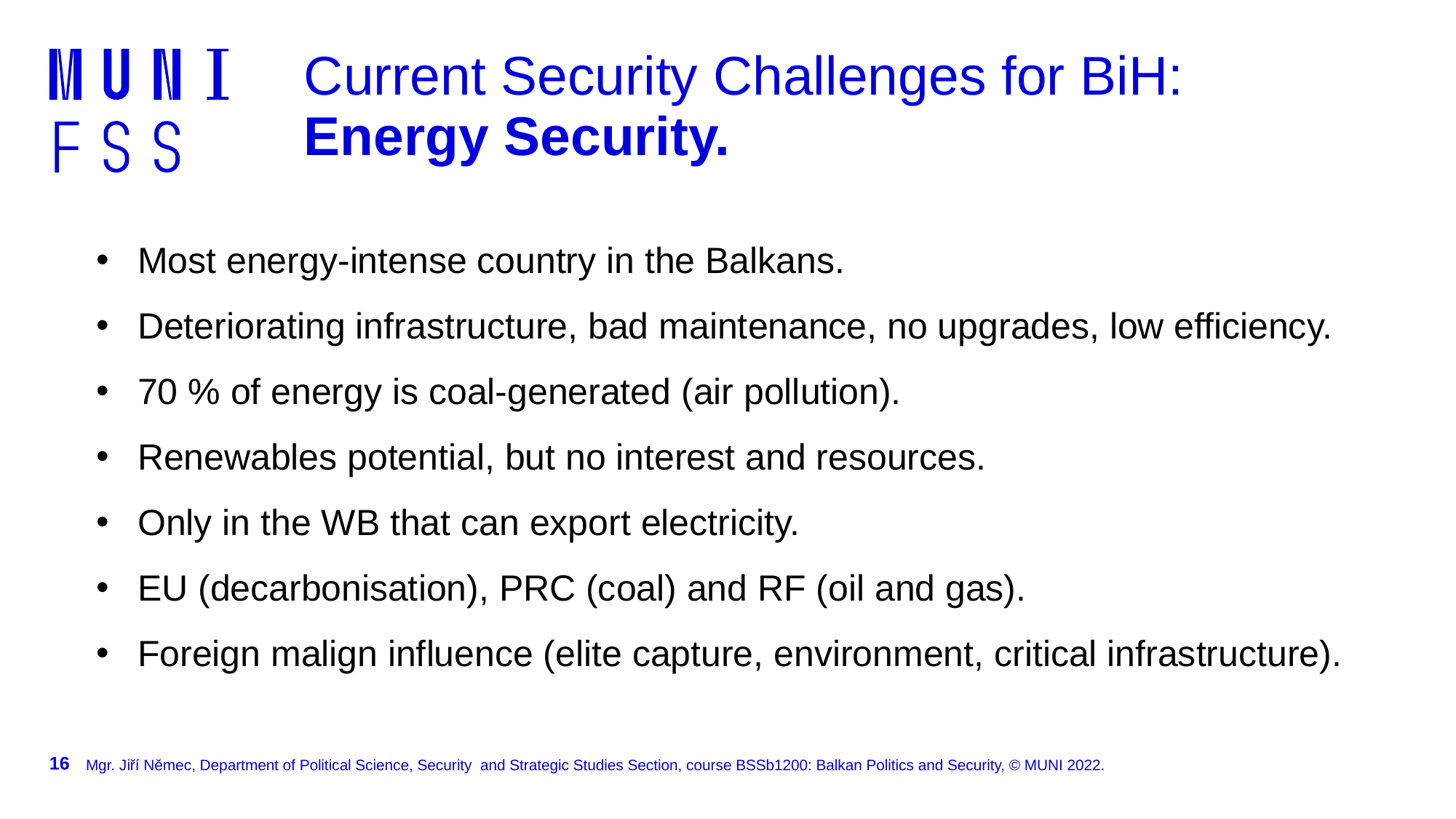

# Current Security Challenges for BiH: Energy Security.
Most energy-intense country in the Balkans.
Deteriorating infrastructure, bad maintenance, no upgrades, low efficiency.
70 % of energy is coal-generated (air pollution).
Renewables potential, but no interest and resources.
Only in the WB that can export electricity.
EU (decarbonisation), PRC (coal) and RF (oil and gas).
Foreign malign influence (elite capture, environment, critical infrastructure).
16
Mgr. Jiří Němec, Department of Political Science, Security  and Strategic Studies Section, course BSSb1200: Balkan Politics and Security, © MUNI 2022.